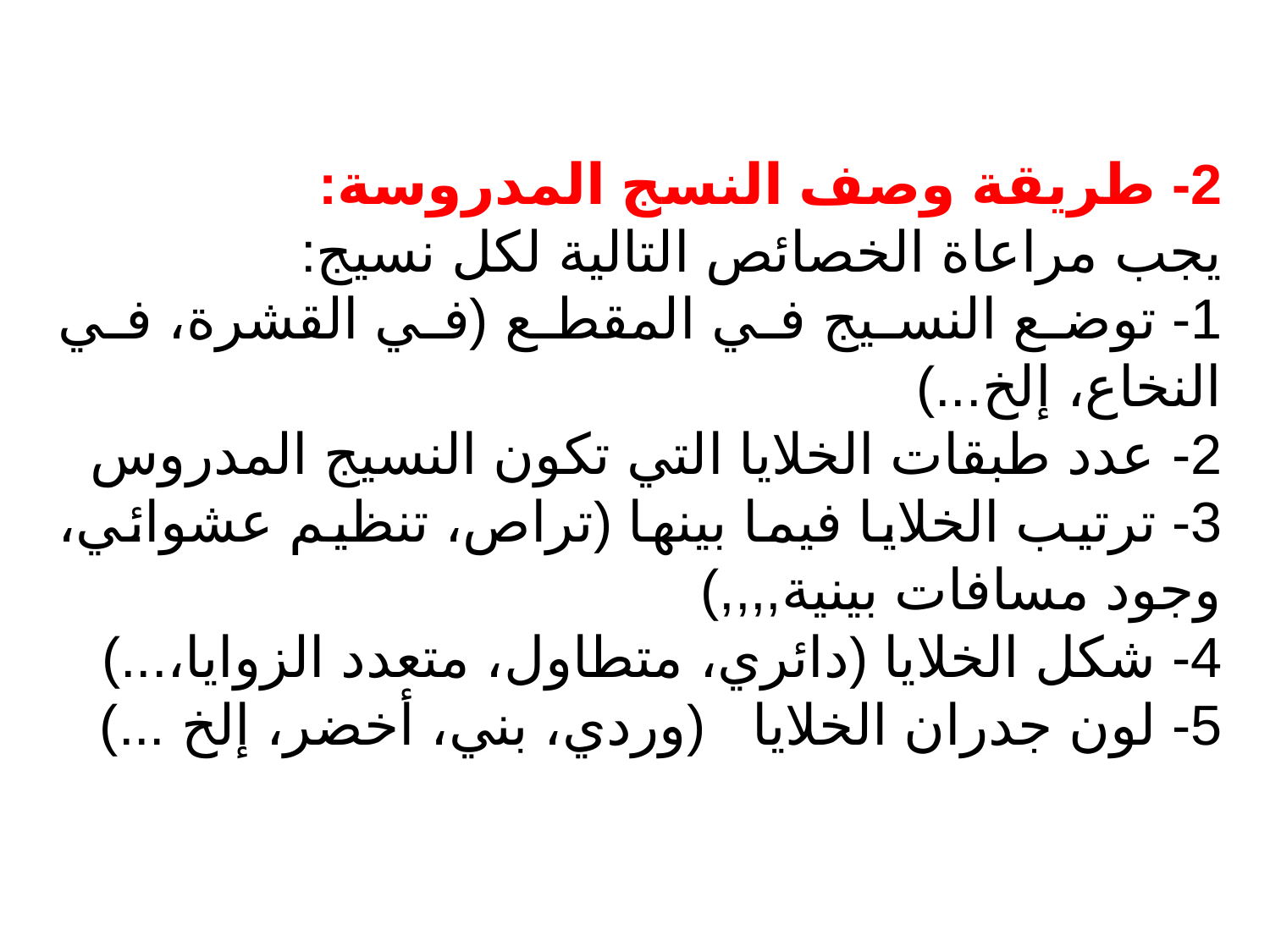

2- طريقة وصف النسج المدروسة:
يجب مراعاة الخصائص التالية لكل نسيج:
1- توضع النسيج في المقطع (في القشرة، في النخاع، إلخ...)
2- عدد طبقات الخلايا التي تكون النسيج المدروس
3- ترتيب الخلايا فيما بينها (تراص، تنظيم عشوائي، وجود مسافات بينية,,,,)
4- شكل الخلايا (دائري، متطاول، متعدد الزوايا،...)
5- لون جدران الخلايا   (وردي، بني، أخضر، إلخ ...)